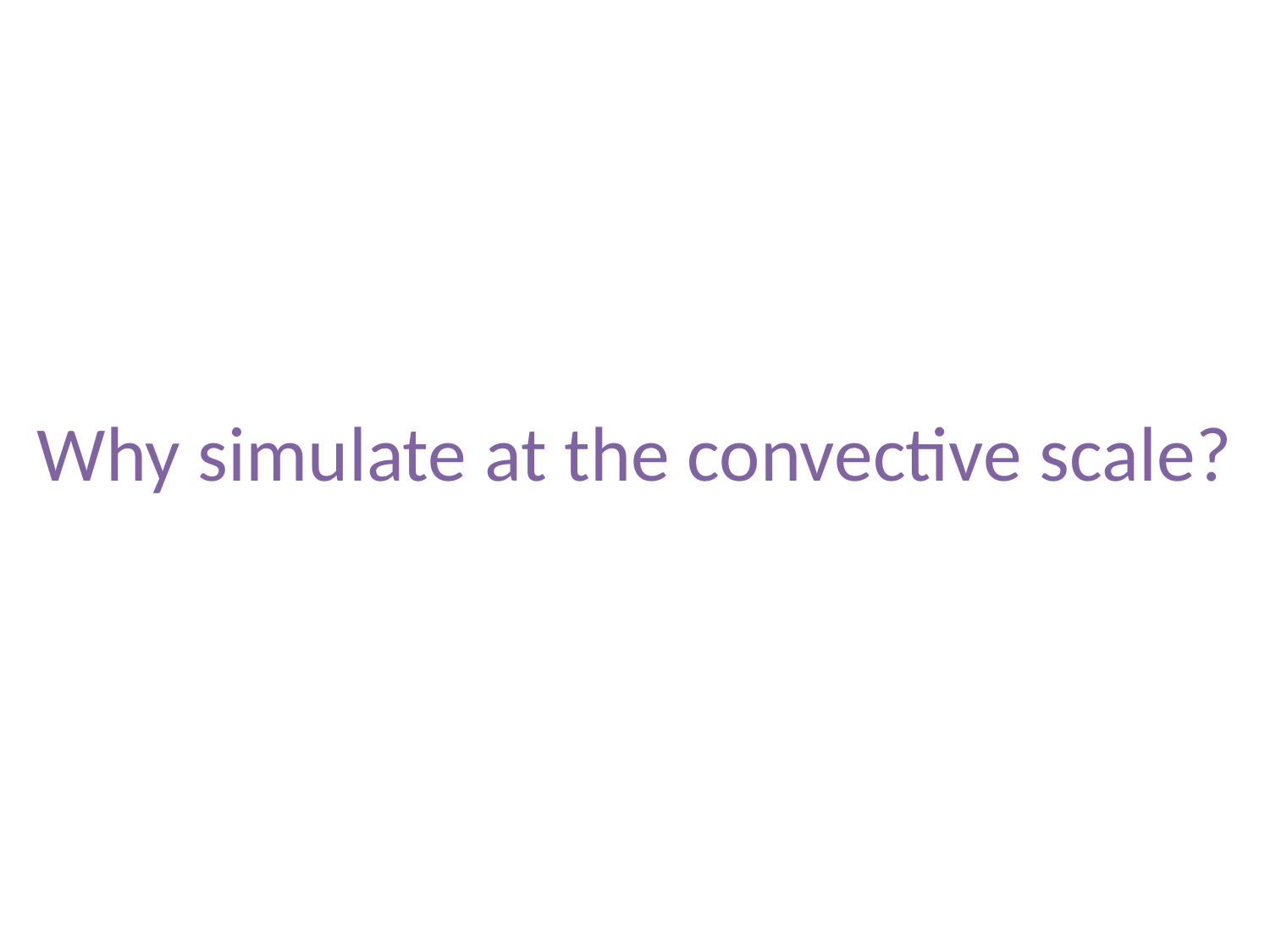

# Why simulate at the convective scale?